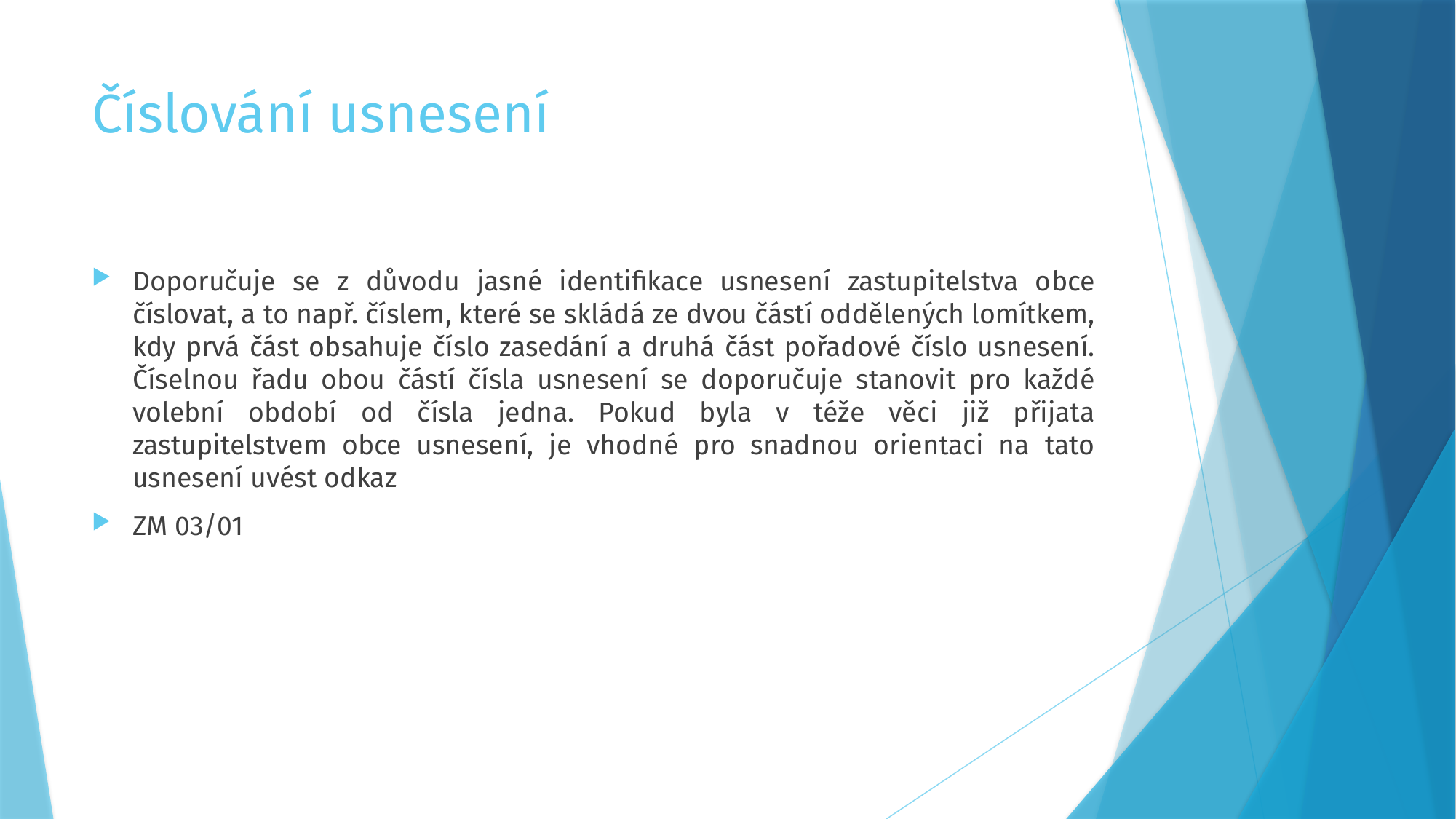

# Číslování usnesení
Doporučuje se z důvodu jasné identifikace usnesení zastupitelstva obce číslovat, a to např. číslem, které se skládá ze dvou částí oddělených lomítkem, kdy prvá část obsahuje číslo zasedání a druhá část pořadové číslo usnesení. Číselnou řadu obou částí čísla usnesení se doporučuje stanovit pro každé volební období od čísla jedna. Pokud byla v téže věci již přijata zastupitelstvem obce usnesení, je vhodné pro snadnou orientaci na tato usnesení uvést odkaz
ZM 03/01